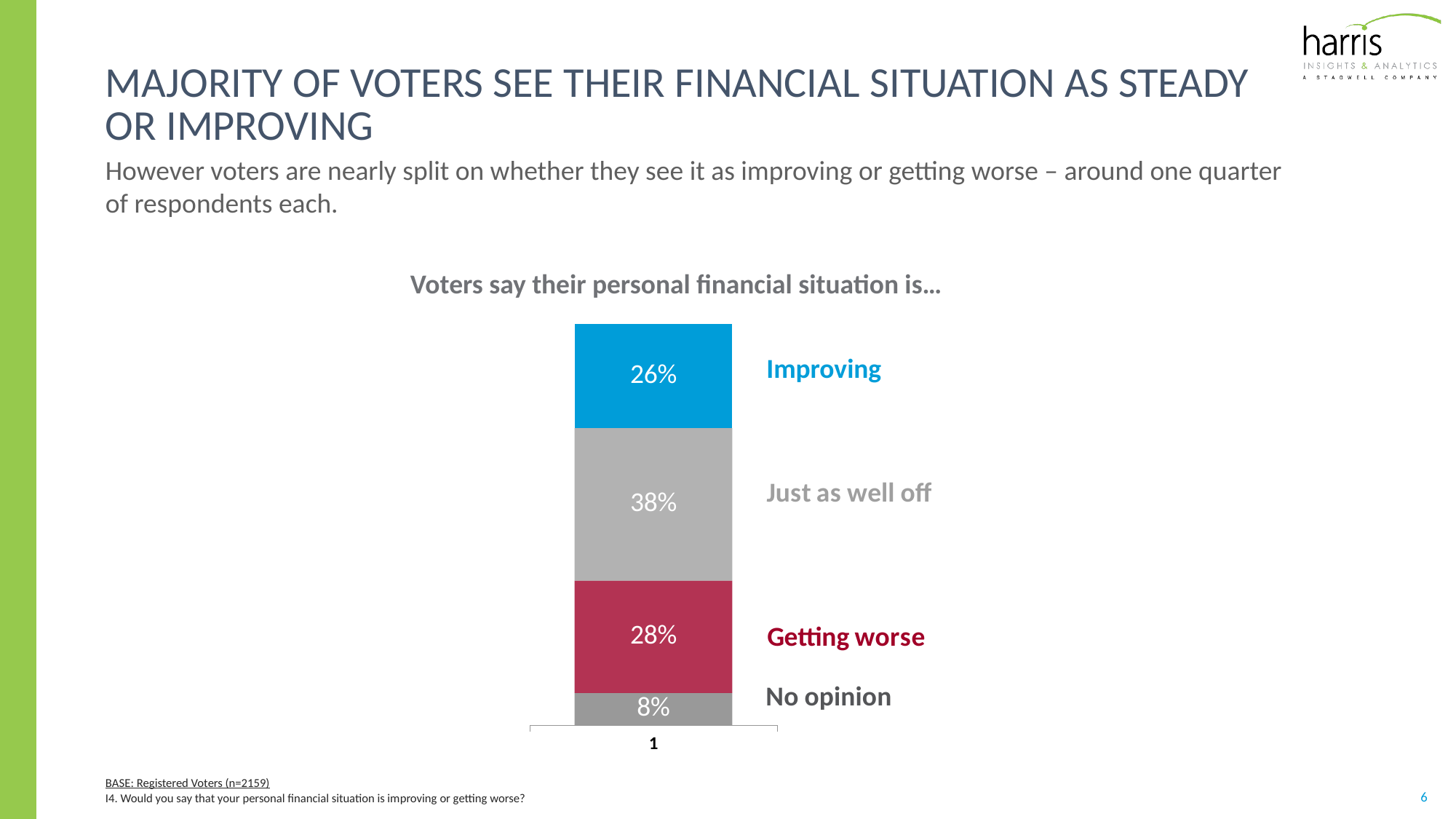

# Majority of voters see their Financial situation as steady or improving
However voters are nearly split on whether they see it as improving or getting worse – around one quarter of respondents each.
Voters say their personal financial situation is…

### Chart

| Category | No opinion | Getting worse | Just as well off | Improving |
|---|---|---|---|---|
Improving
BASE: Registered Voters (n=2159)
I4. Would you say that your personal financial situation is improving or getting worse?